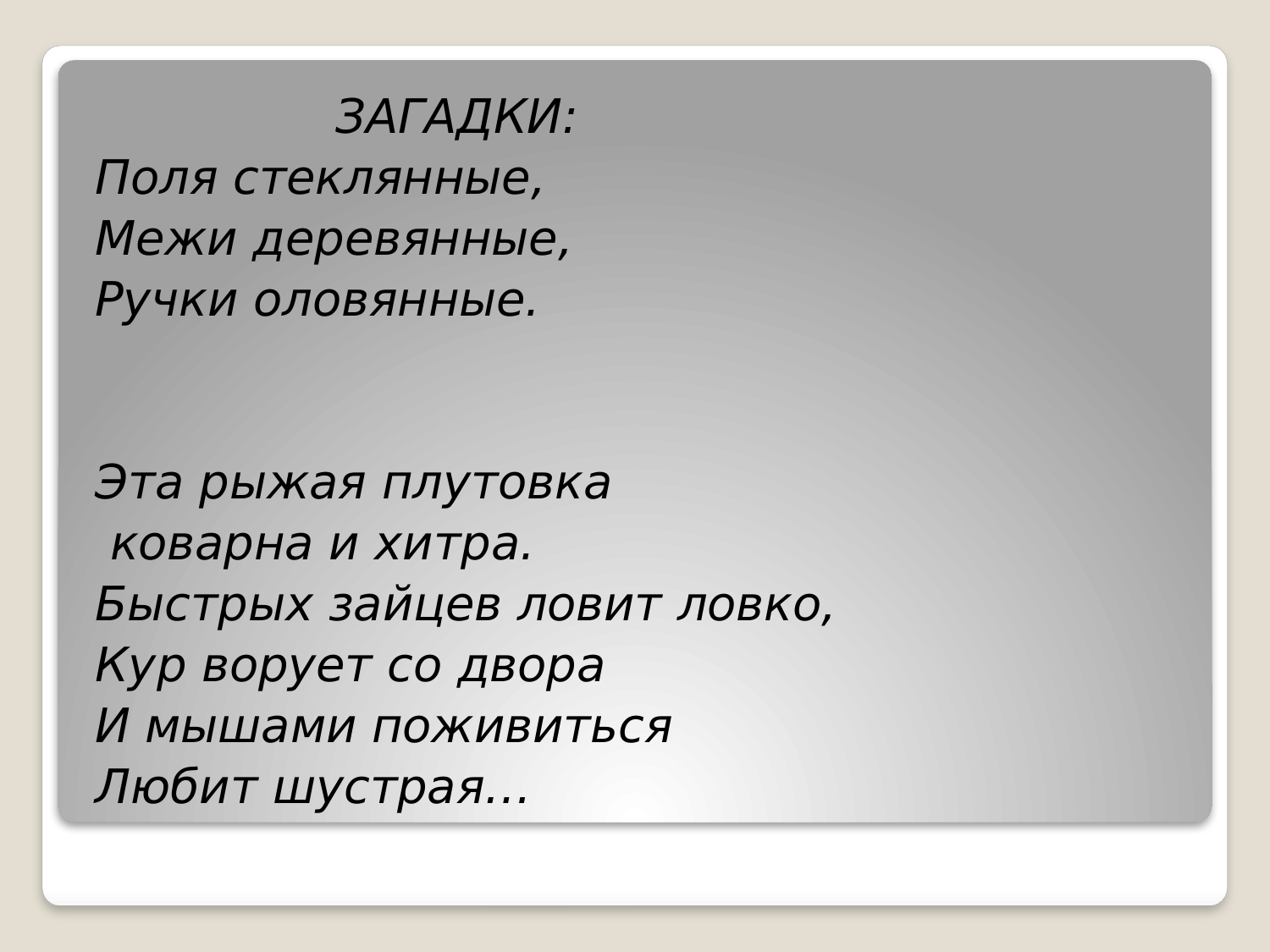

ЗАГАДКИ:
Поля стеклянные,
Межи деревянные,
Ручки оловянные.

Эта рыжая плутовка
 коварна и хитра.
Быстрых зайцев ловит ловко,
Кур ворует со двора
И мышами поживиться
Любит шустрая…

#